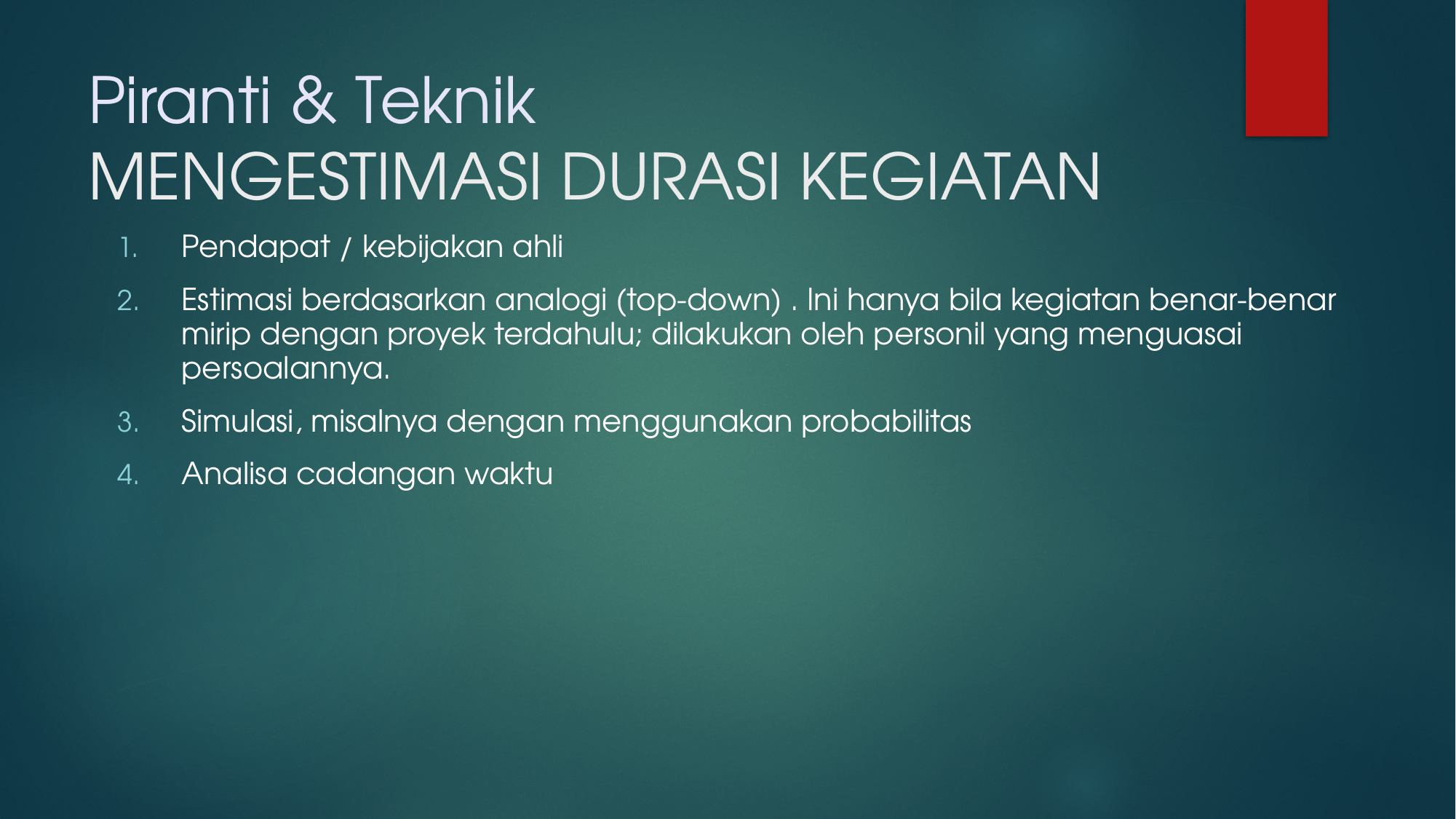

# Piranti & Teknik MENGESTIMASI DURASI KEGIATAN
Pendapat / kebijakan ahli
Estimasi berdasarkan analogi (top-down) . Ini hanya bila kegiatan benar-benar mirip dengan proyek terdahulu; dilakukan oleh personil yang menguasai persoalannya.
Simulasi, misalnya dengan menggunakan probabilitas
Analisa cadangan waktu